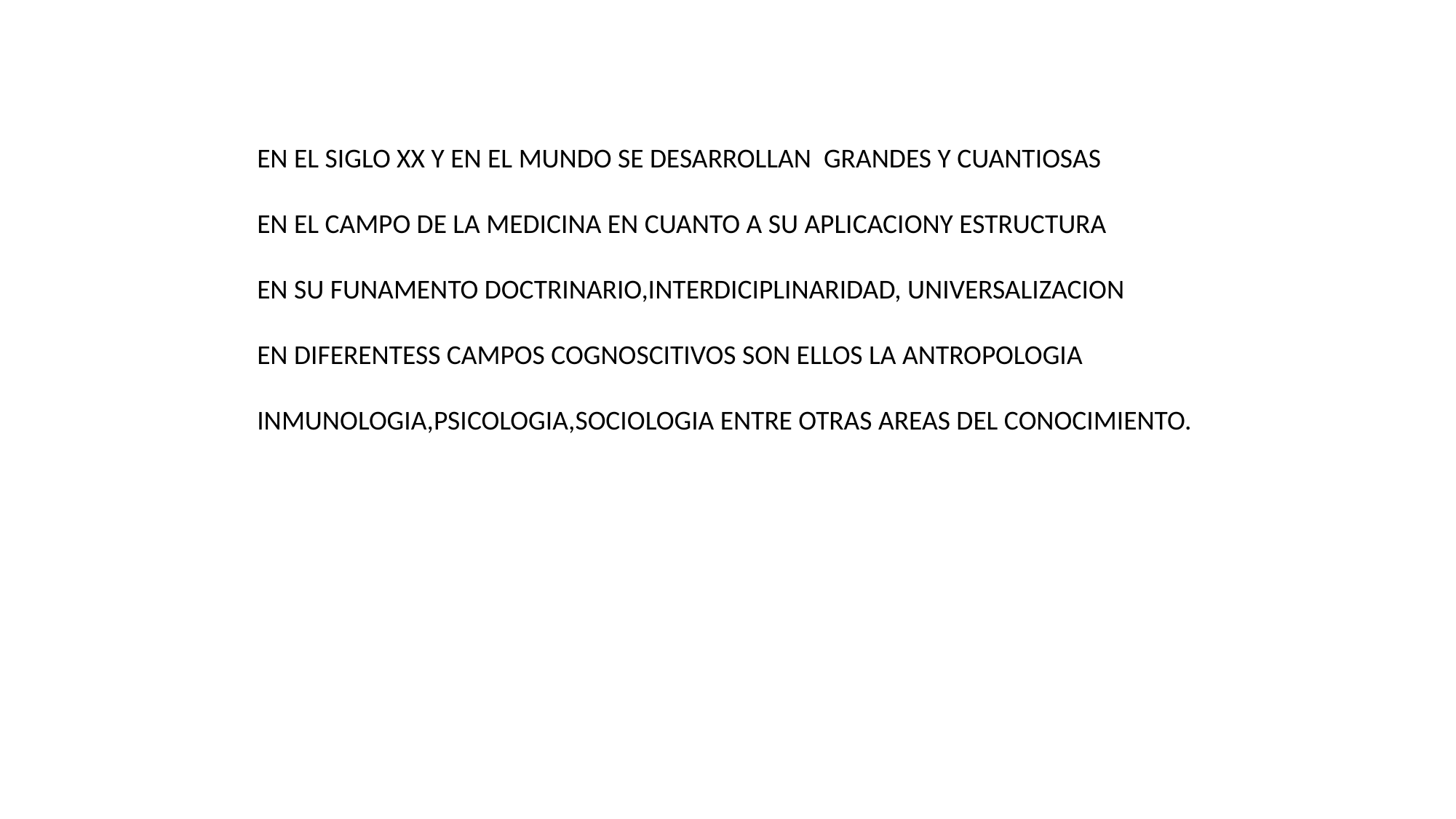

EN EL SIGLO XX Y EN EL MUNDO SE DESARROLLAN  GRANDES Y CUANTIOSAS

EN EL CAMPO DE LA MEDICINA EN CUANTO A SU APLICACIONY ESTRUCTURA

EN SU FUNAMENTO DOCTRINARIO,INTERDICIPLINARIDAD, UNIVERSALIZACION

EN DIFERENTESS CAMPOS COGNOSCITIVOS SON ELLOS LA ANTROPOLOGIA

INMUNOLOGIA,PSICOLOGIA,SOCIOLOGIA ENTRE OTRAS AREAS DEL CONOCIMIENTO.